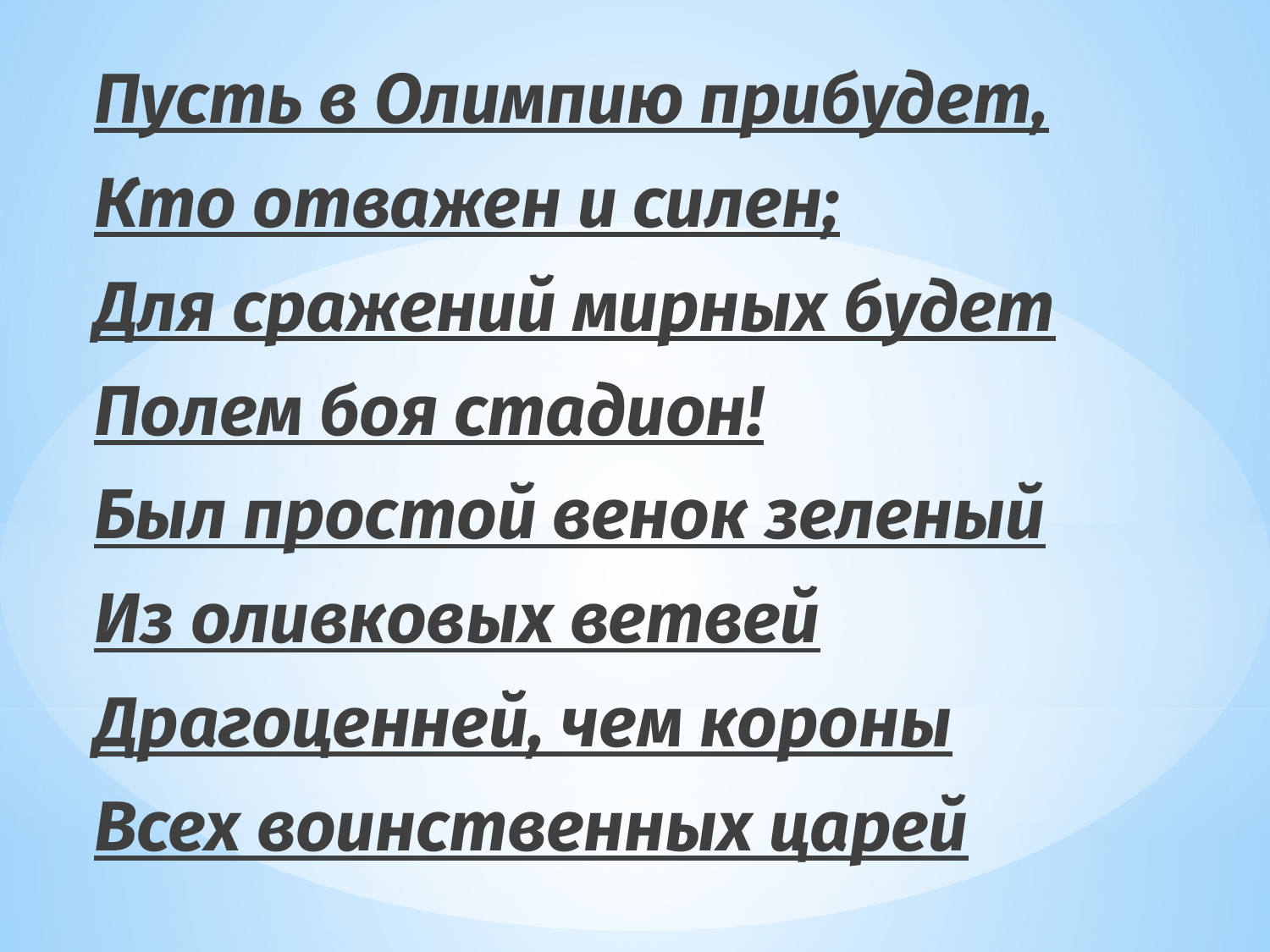

Пусть в Олимпию прибудет,
Кто отважен и силен;
Для сражений мирных будет
Полем боя стадион!
Был простой венок зеленый
Из оливковых ветвей
Драгоценней, чем короны
Всех воинственных царей
#